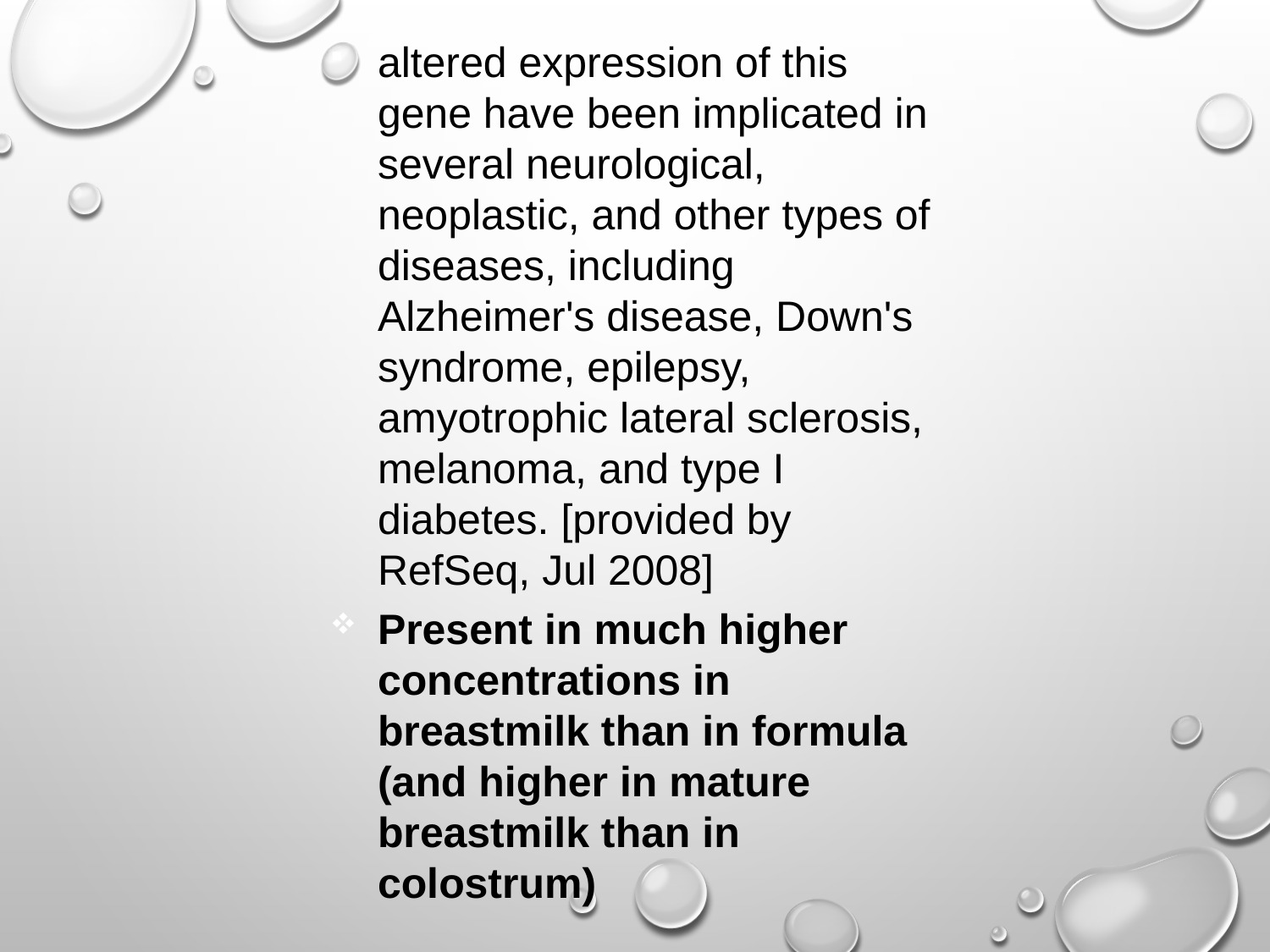

altered expression of this gene have been implicated in several neurological, neoplastic, and other types of diseases, including Alzheimer's disease, Down's syndrome, epilepsy, amyotrophic lateral sclerosis, melanoma, and type I diabetes. [provided by RefSeq, Jul 2008]
Present in much higher concentrations in breastmilk than in formula (and higher in mature breastmilk than in colostrum)